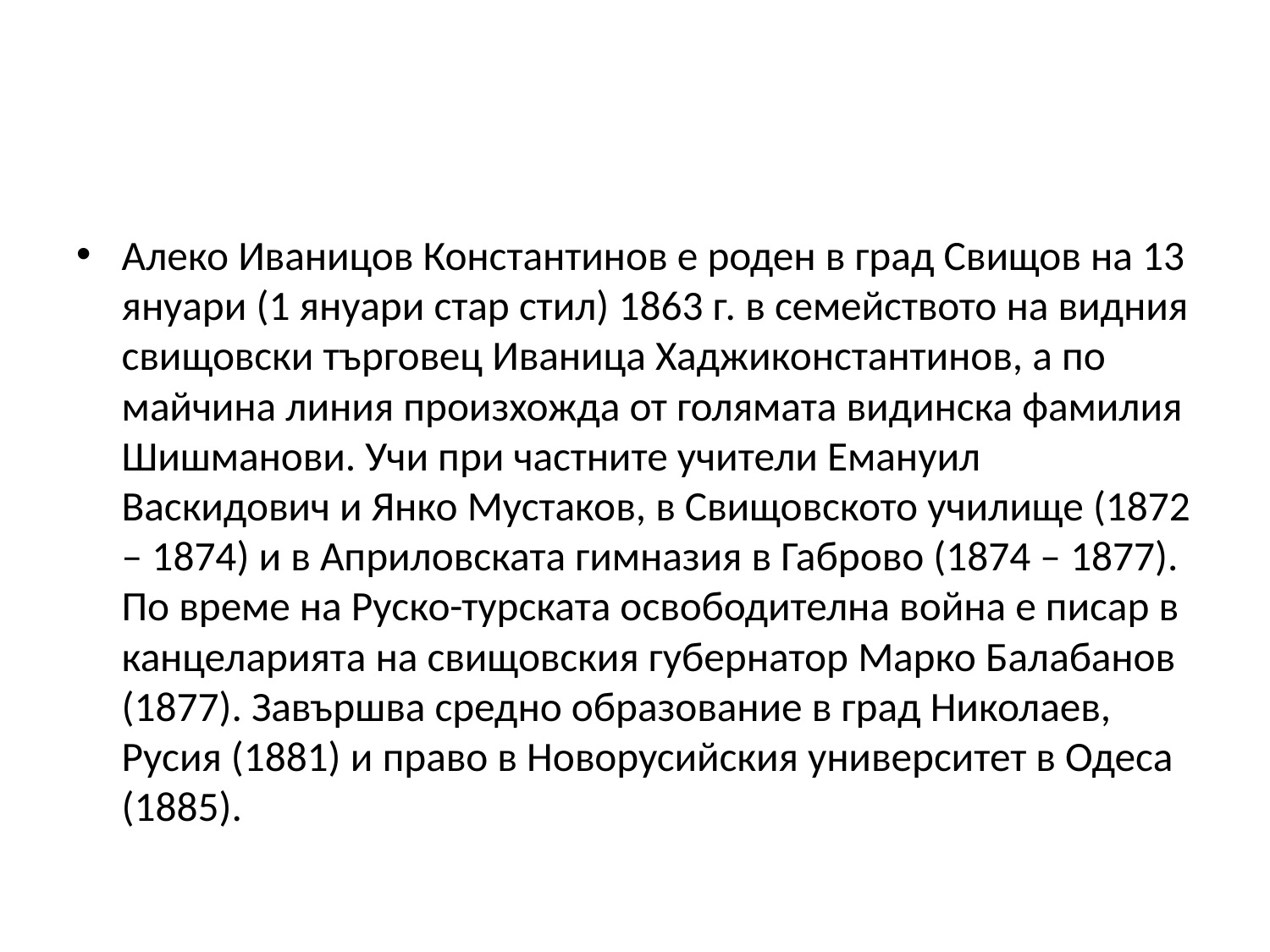

Алеко Иваницов Константинов е роден в град Свищов на 13 януари (1 януари стар стил) 1863 г. в семейството на видния свищовски търговец Иваница Хаджиконстантинов, а по майчина линия произхожда от голямата видинска фамилия Шишманови. Учи при частните учители Емануил Васкидович и Янко Мустаков, в Свищовското училище (1872 – 1874) и в Априловската гимназия в Габрово (1874 – 1877). По време на Руско-турската освободителна война е писар в канцеларията на свищовския губернатор Марко Балабанов (1877). Завършва средно образование в град Николаев, Русия (1881) и право в Новорусийския университет в Одеса (1885).